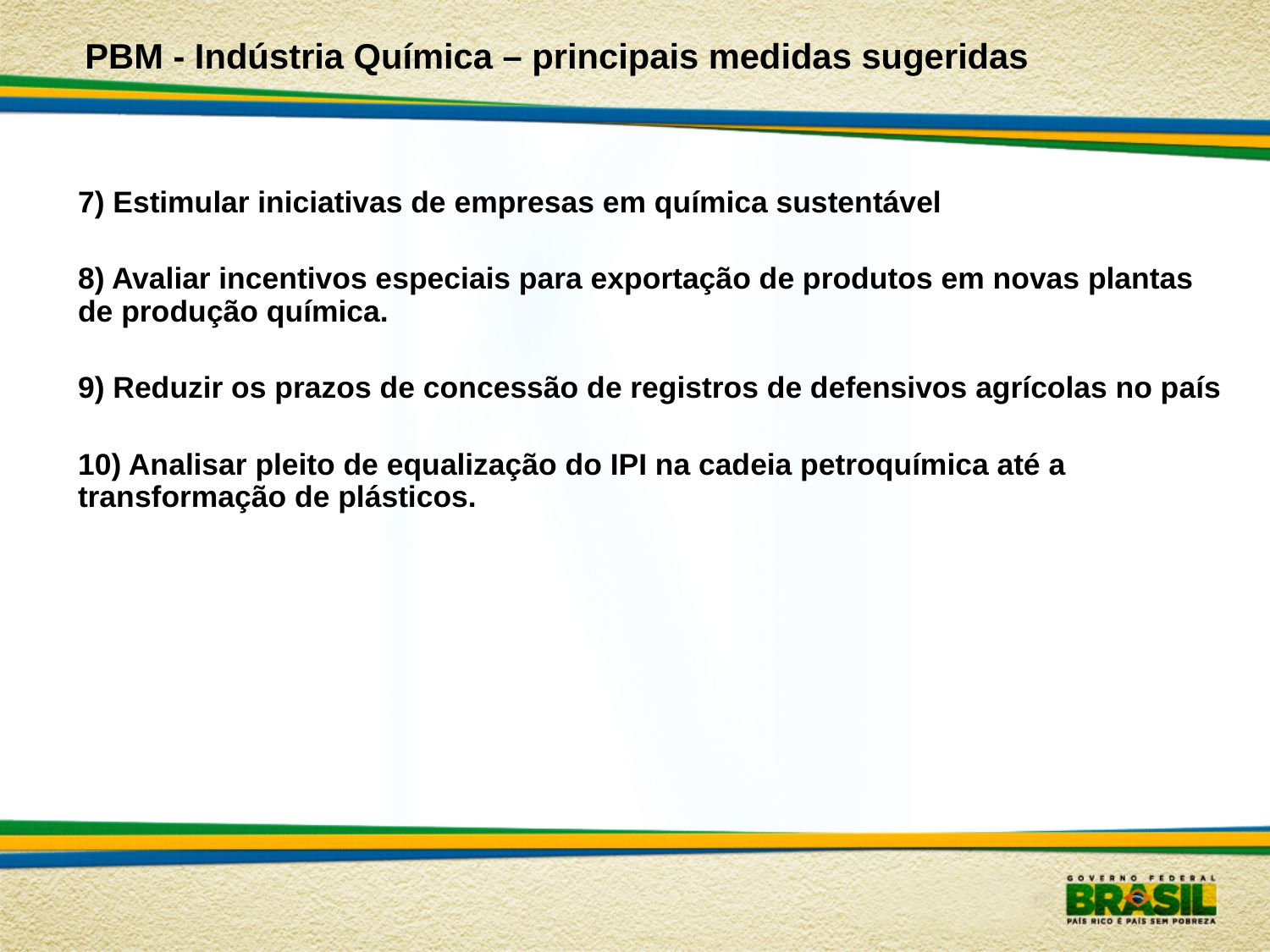

PBM - Indústria Química – principais medidas sugeridas
7) Estimular iniciativas de empresas em química sustentável

8) Avaliar incentivos especiais para exportação de produtos em novas plantas de produção química.

9) Reduzir os prazos de concessão de registros de defensivos agrícolas no país

10) Analisar pleito de equalização do IPI na cadeia petroquímica até a transformação de plásticos.